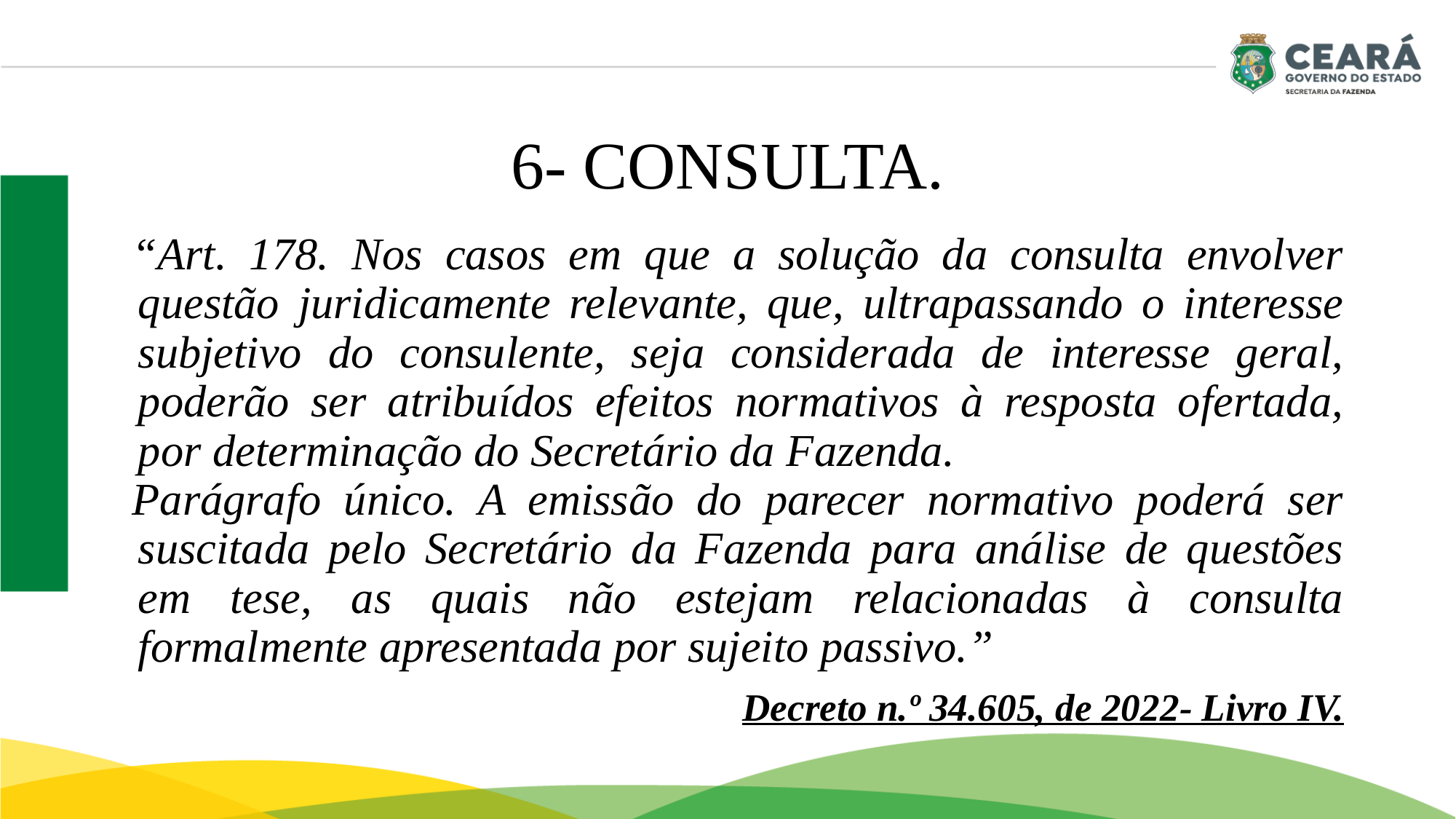

# 6- CONSULTA.

“Art. 178. Nos casos em que a solução da consulta envolver questão juridicamente relevante, que, ultrapassando o interesse subjetivo do consulente, seja considerada de interesse geral, poderão ser atribuídos efeitos normativos à resposta ofertada, por determinação do Secretário da Fazenda.
Parágrafo único. A emissão do parecer normativo poderá ser suscitada pelo Secretário da Fazenda para análise de questões em tese, as quais não estejam relacionadas à consulta formalmente apresentada por sujeito passivo.”
Decreto n.º 34.605, de 2022- Livro IV.